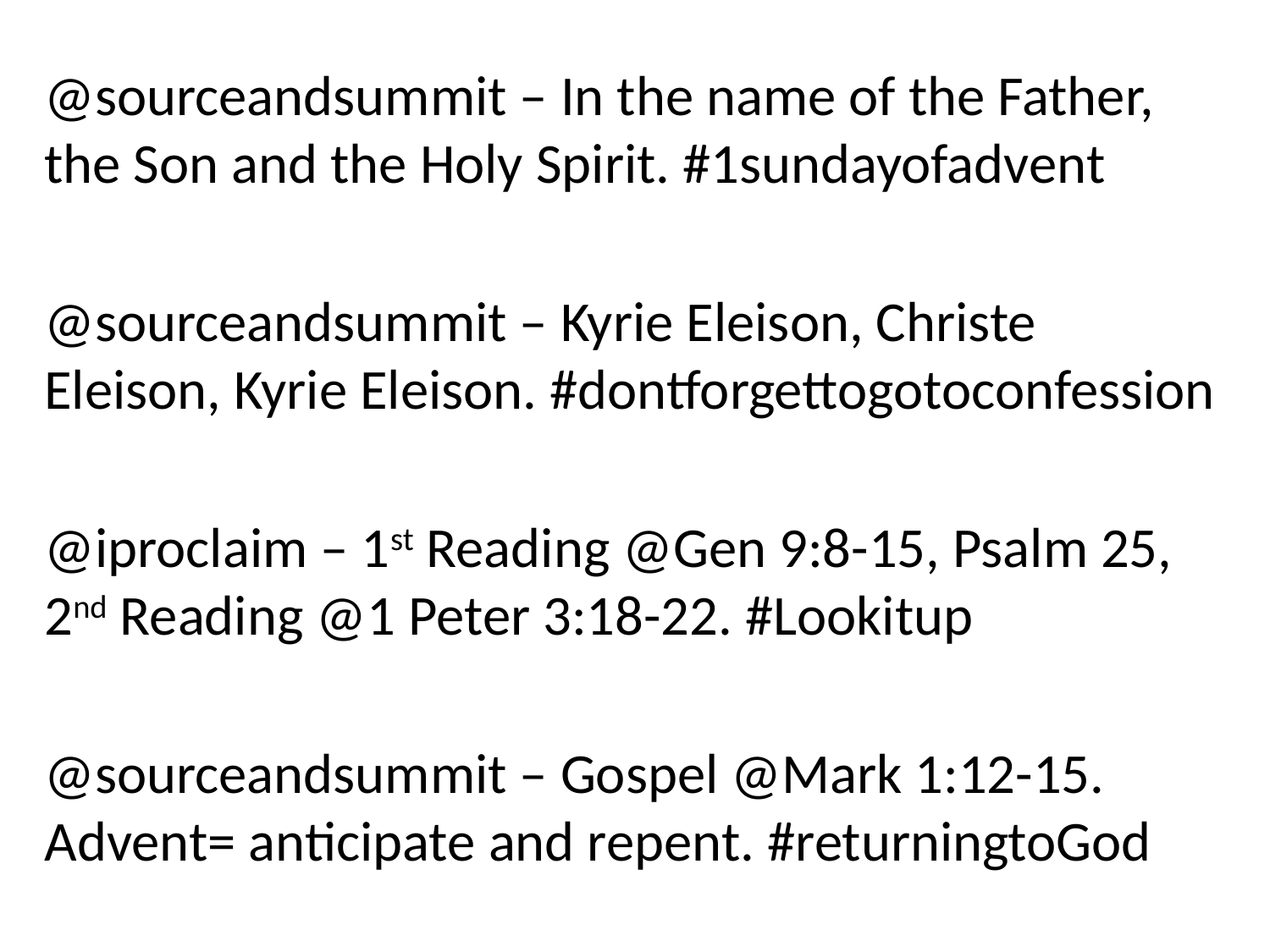

@sourceandsummit – In the name of the Father, the Son and the Holy Spirit. #1sundayofadvent

@sourceandsummit – Kyrie Eleison, Christe Eleison, Kyrie Eleison. #dontforgettogotoconfession

@iproclaim – 1st Reading @Gen 9:8-15, Psalm 25, 2nd Reading @1 Peter 3:18-22. #Lookitup

@sourceandsummit – Gospel @Mark 1:12-15. Advent= anticipate and repent. #returningtoGod